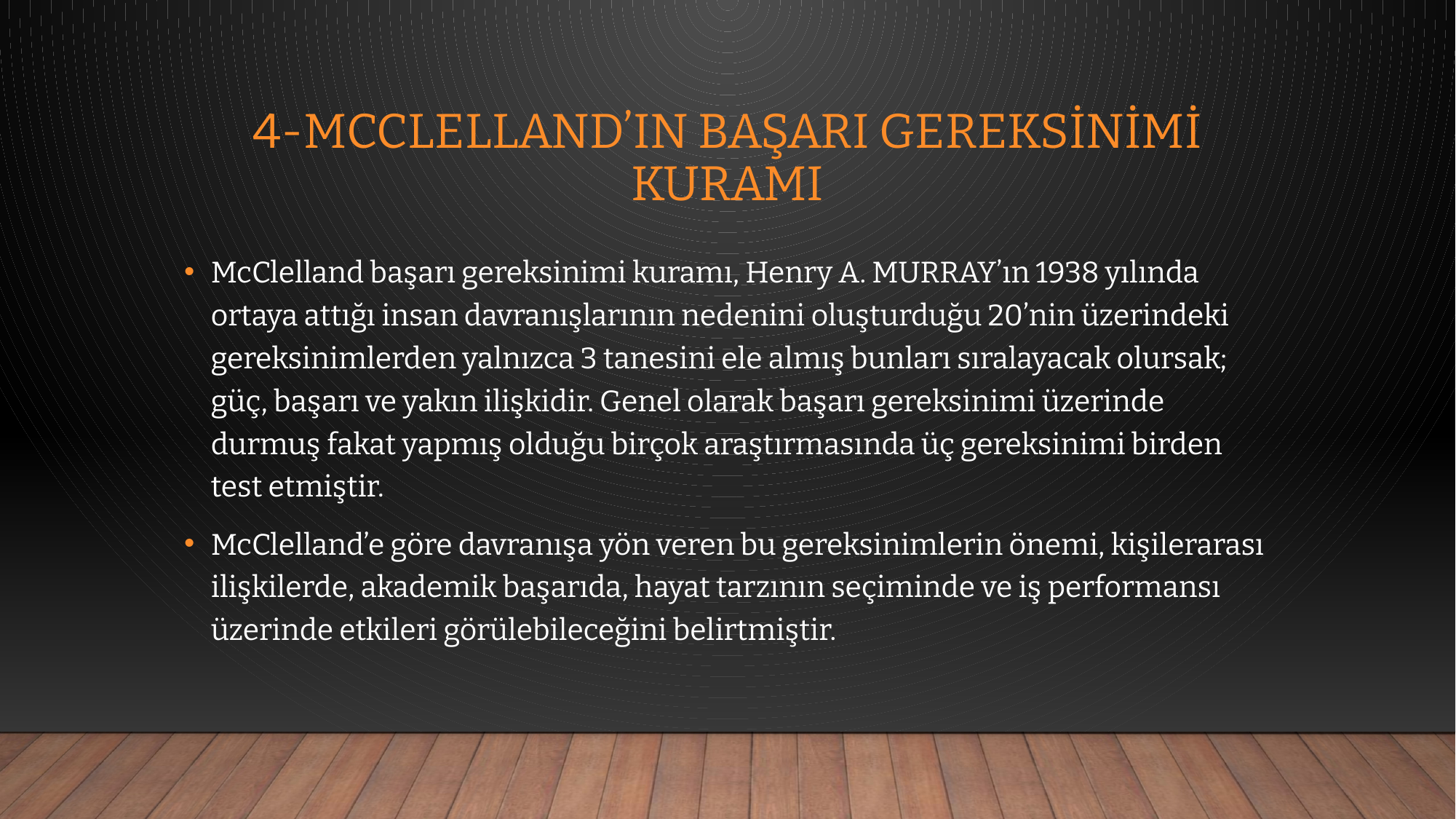

# 4-mcclelland’ın başarı gereksinimi kuramı
McClelland başarı gereksinimi kuramı, Henry A. MURRAY’ın 1938 yılında ortaya attığı insan davranışlarının nedenini oluşturduğu 20’nin üzerindeki gereksinimlerden yalnızca 3 tanesini ele almış bunları sıralayacak olursak; güç, başarı ve yakın ilişkidir. Genel olarak başarı gereksinimi üzerinde durmuş fakat yapmış olduğu birçok araştırmasında üç gereksinimi birden test etmiştir.
McClelland’e göre davranışa yön veren bu gereksinimlerin önemi, kişilerarası ilişkilerde, akademik başarıda, hayat tarzının seçiminde ve iş performansı üzerinde etkileri görülebileceğini belirtmiştir.